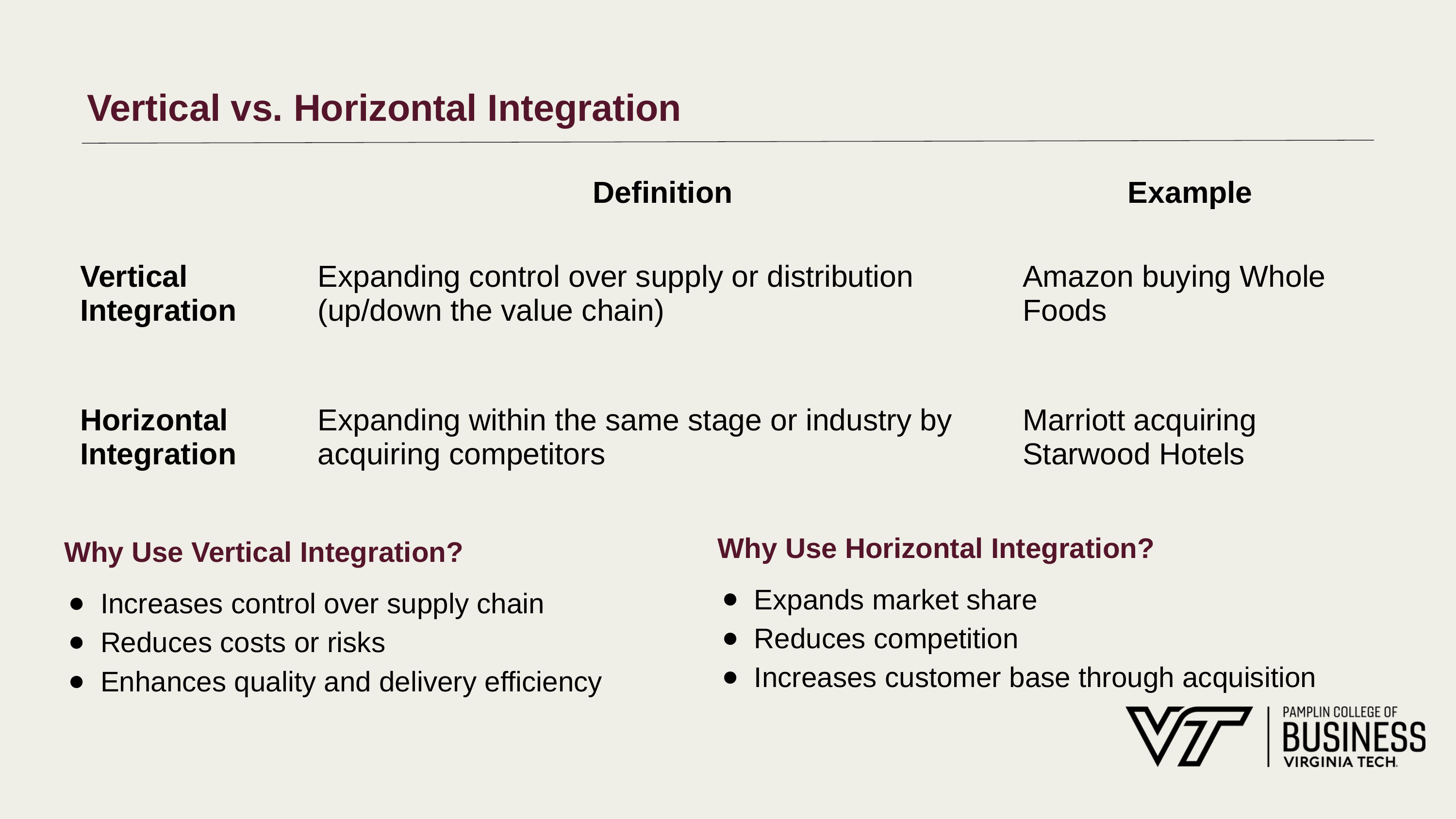

# Vertical vs. Horizontal Integration
|  | Definition | Example |
| --- | --- | --- |
| Vertical Integration | Expanding control over supply or distribution (up/down the value chain) | Amazon buying Whole Foods |
| Horizontal Integration | Expanding within the same stage or industry by acquiring competitors | Marriott acquiring Starwood Hotels |
Why Use Horizontal Integration?
Expands market share
Reduces competition
Increases customer base through acquisition
Why Use Vertical Integration?
Increases control over supply chain
Reduces costs or risks
Enhances quality and delivery efficiency